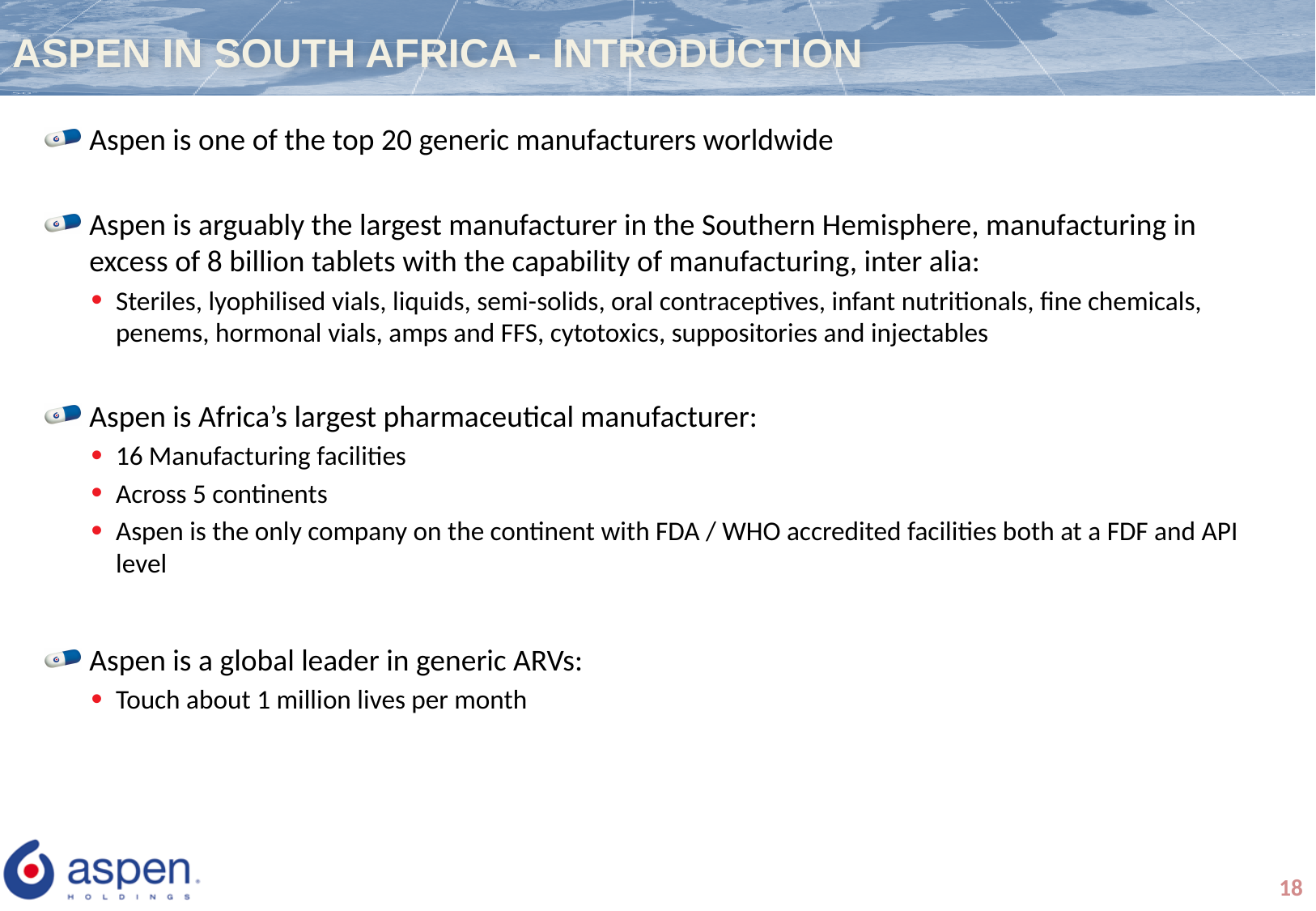

# ASPEN IN SOUTH AFRICA - INTRODUCTION
Aspen is one of the top 20 generic manufacturers worldwide

Aspen is arguably the largest manufacturer in the Southern Hemisphere, manufacturing in excess of 8 billion tablets with the capability of manufacturing, inter alia:
Steriles, lyophilised vials, liquids, semi-solids, oral contraceptives, infant nutritionals, fine chemicals, penems, hormonal vials, amps and FFS, cytotoxics, suppositories and injectables

Aspen is Africa’s largest pharmaceutical manufacturer:
16 Manufacturing facilities
Across 5 continents
Aspen is the only company on the continent with FDA / WHO accredited facilities both at a FDF and API level

Aspen is a global leader in generic ARVs:
Touch about 1 million lives per month
18